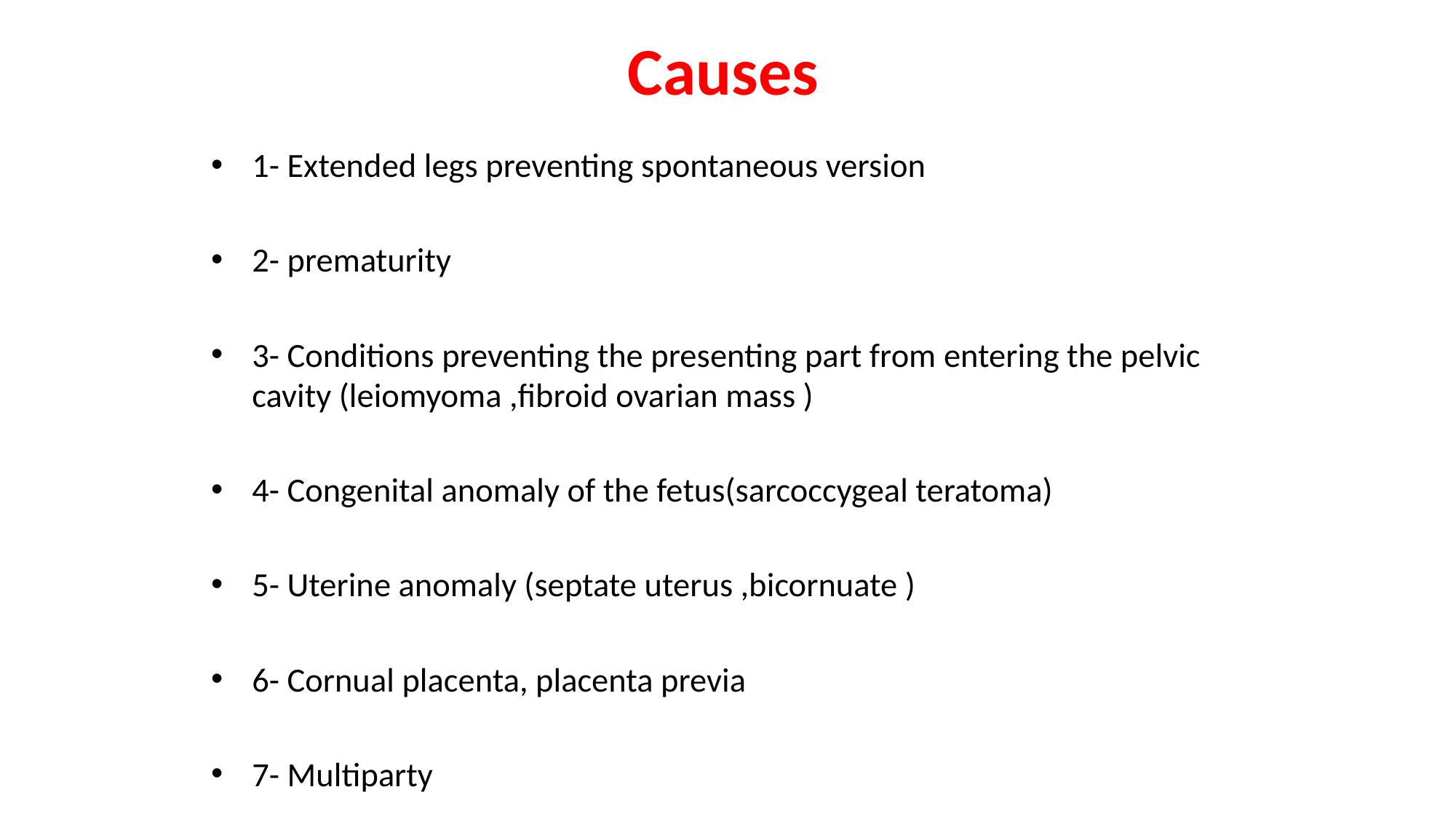

# Causes

1- Extended legs preventing spontaneous version

2- prematurity

3- Conditions preventing the presenting part from entering the pelvic cavity (leiomyoma ,fibroid ovarian mass )

4- Congenital anomaly of the fetus(sarcoccygeal teratoma)

5- Uterine anomaly (septate uterus ,bicornuate )

6- Cornual placenta, placenta previa

7- Multiparty